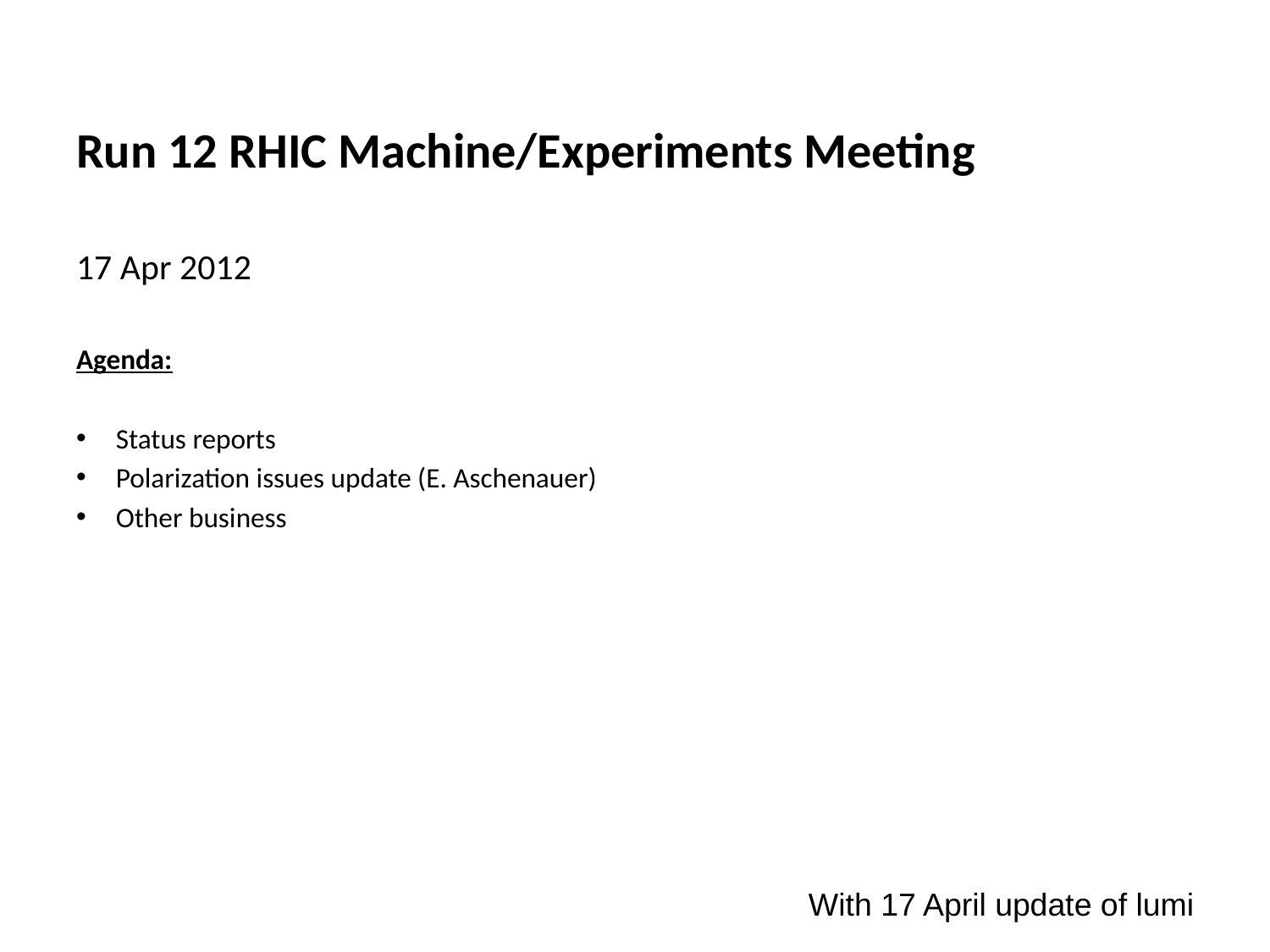

Run 12 RHIC Machine/Experiments Meeting
17 Apr 2012

Agenda:

Status reports
Polarization issues update (E. Aschenauer)
Other business

With 17 April update of lumi